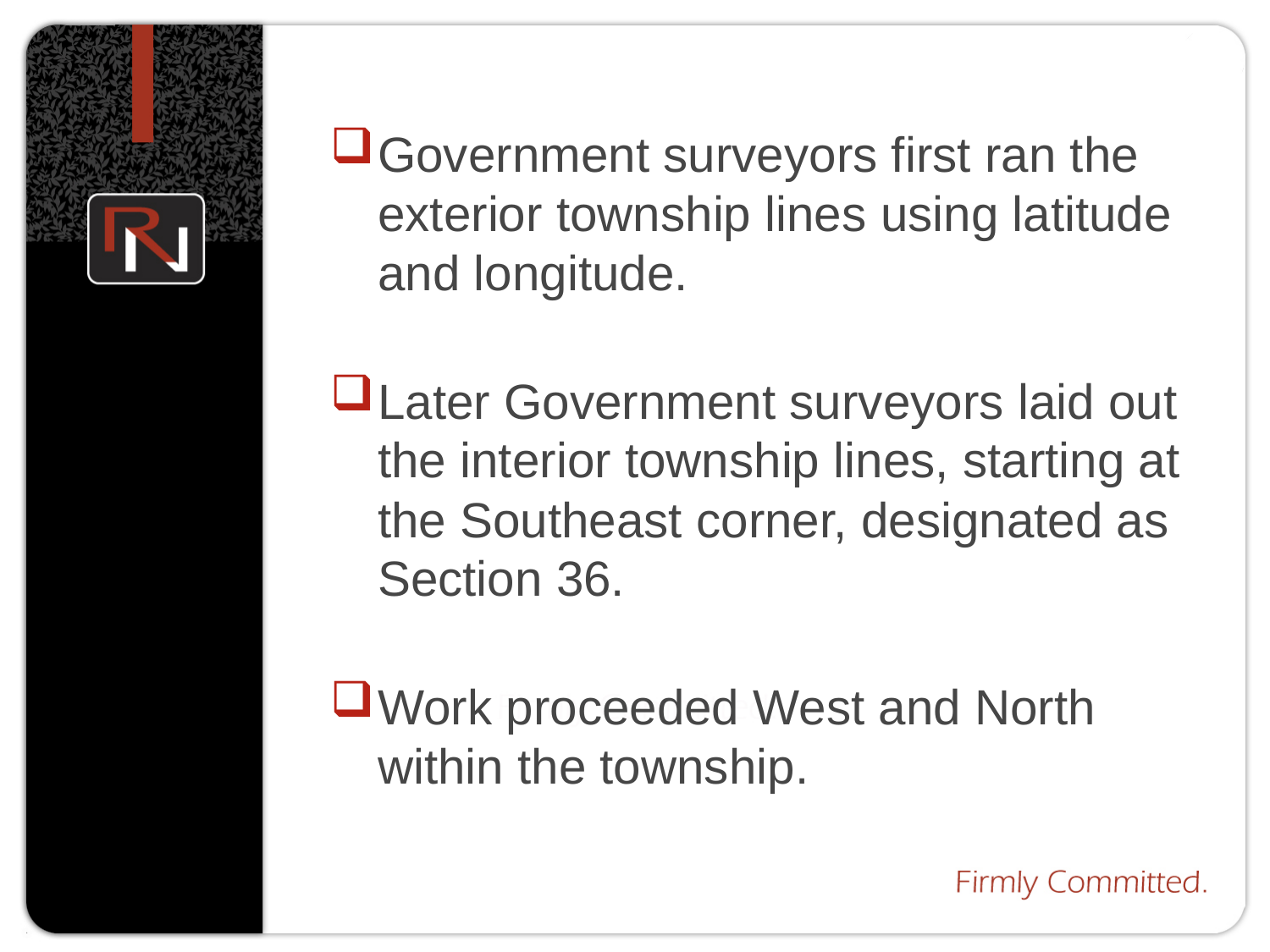

Government surveyors first ran the exterior township lines using latitude and longitude.
Later Government surveyors laid out the interior township lines, starting at the Southeast corner, designated as Section 36.
Work proceeded West and North within the township.